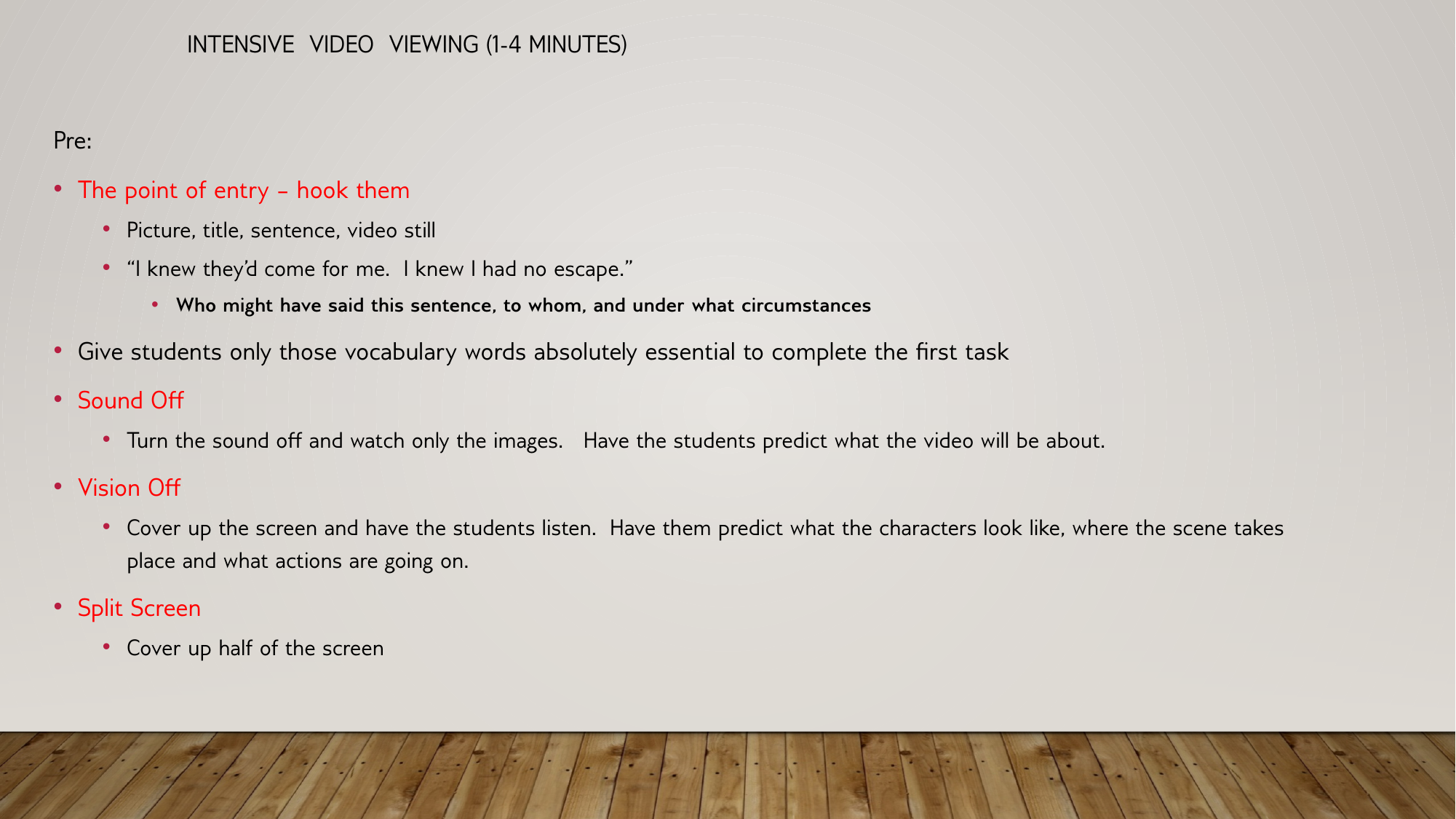

# Intensive  video  Viewing (1-4 minutes)
Pre:
The point of entry – hook them
Picture, title, sentence, video still
“I knew they’d come for me.  I knew I had no escape.”
Who might have said this sentence, to whom, and under what circumstances
Give students only those vocabulary words absolutely essential to complete the first task
Sound Off
Turn the sound off and watch only the images.   Have the students predict what the video will be about.
Vision Off
Cover up the screen and have the students listen.  Have them predict what the characters look like, where the scene takes place and what actions are going on.
Split Screen
Cover up half of the screen